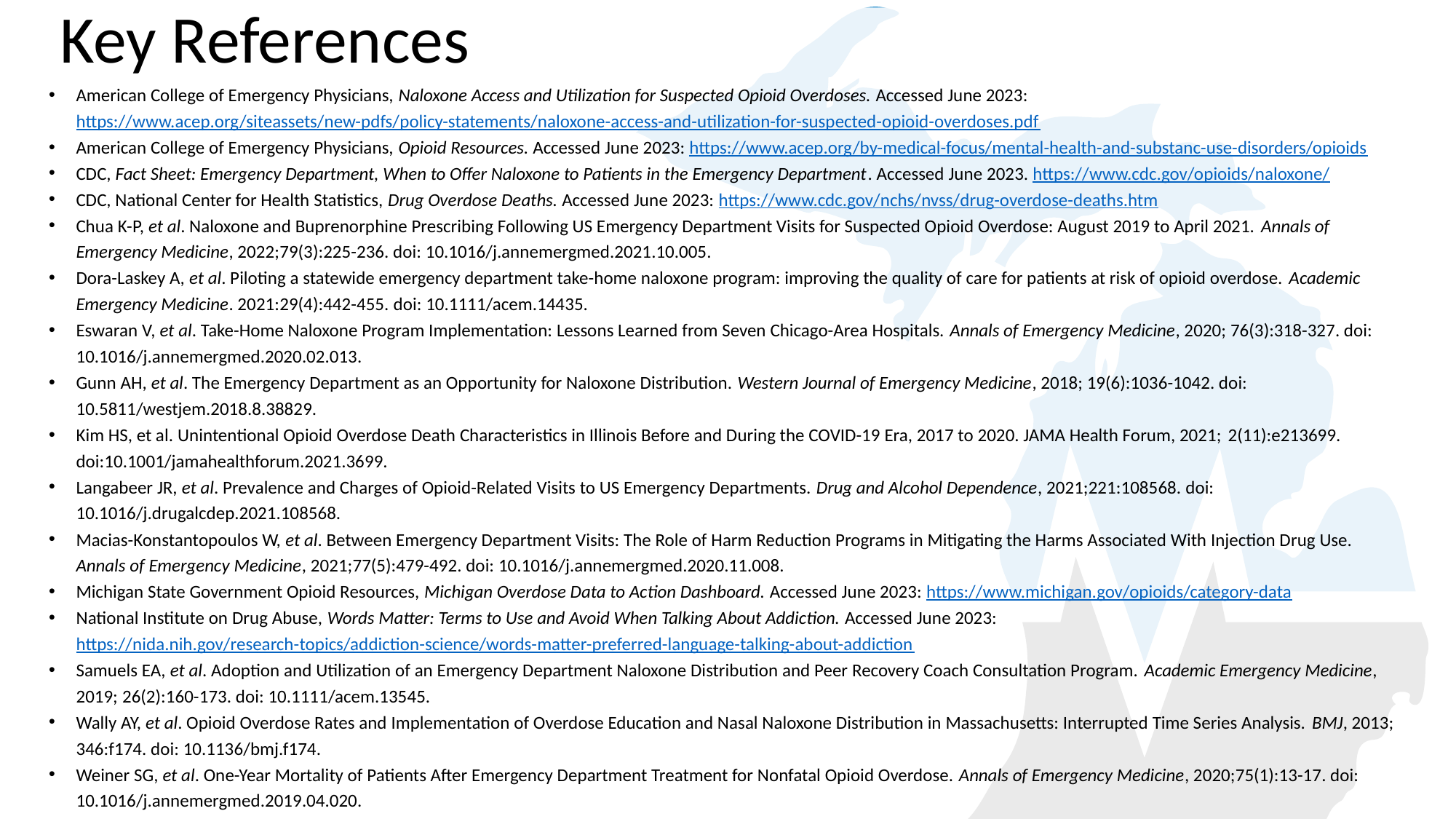

# Key References
American College of Emergency Physicians, Naloxone Access and Utilization for Suspected Opioid Overdoses. Accessed June 2023: https://www.acep.org/siteassets/new-pdfs/policy-statements/naloxone-access-and-utilization-for-suspected-opioid-overdoses.pdf
American College of Emergency Physicians, Opioid Resources. Accessed June 2023: https://www.acep.org/by-medical-focus/mental-health-and-substanc-use-disorders/opioids
CDC, Fact Sheet: Emergency Department, When to Offer Naloxone to Patients in the Emergency Department. Accessed June 2023. https://www.cdc.gov/opioids/naloxone/
CDC, National Center for Health Statistics, Drug Overdose Deaths. Accessed June 2023: https://www.cdc.gov/nchs/nvss/drug-overdose-deaths.htm
Chua K-P, et al. Naloxone and Buprenorphine Prescribing Following US Emergency Department Visits for Suspected Opioid Overdose: August 2019 to April 2021. Annals of Emergency Medicine, 2022;79(3):225-236. doi: 10.1016/j.annemergmed.2021.10.005.
Dora-Laskey A, et al. Piloting a statewide emergency department take-home naloxone program: improving the quality of care for patients at risk of opioid overdose. Academic Emergency Medicine. 2021:29(4):442-455. doi: 10.1111/acem.14435.
Eswaran V, et al. Take-Home Naloxone Program Implementation: Lessons Learned from Seven Chicago-Area Hospitals. Annals of Emergency Medicine, 2020; 76(3):318-327. doi: 10.1016/j.annemergmed.2020.02.013.
Gunn AH, et al. The Emergency Department as an Opportunity for Naloxone Distribution. Western Journal of Emergency Medicine, 2018; 19(6):1036-1042. doi: 10.5811/westjem.2018.8.38829.
Kim HS, et al. Unintentional Opioid Overdose Death Characteristics in Illinois Before and During the COVID-19 Era, 2017 to 2020. JAMA Health Forum, 2021; 2(11):e213699. doi:10.1001/jamahealthforum.2021.3699.
Langabeer JR, et al. Prevalence and Charges of Opioid-Related Visits to US Emergency Departments. Drug and Alcohol Dependence, 2021;221:108568. doi: 10.1016/j.drugalcdep.2021.108568.
Macias-Konstantopoulos W, et al. Between Emergency Department Visits: The Role of Harm Reduction Programs in Mitigating the Harms Associated With Injection Drug Use. Annals of Emergency Medicine, 2021;77(5):479-492. doi: 10.1016/j.annemergmed.2020.11.008.
Michigan State Government Opioid Resources, Michigan Overdose Data to Action Dashboard. Accessed June 2023: https://www.michigan.gov/opioids/category-data
National Institute on Drug Abuse, Words Matter: Terms to Use and Avoid When Talking About Addiction. Accessed June 2023: https://nida.nih.gov/research-topics/addiction-science/words-matter-preferred-language-talking-about-addiction
Samuels EA, et al. Adoption and Utilization of an Emergency Department Naloxone Distribution and Peer Recovery Coach Consultation Program. Academic Emergency Medicine, 2019; 26(2):160-173. doi: 10.1111/acem.13545.
Wally AY, et al. Opioid Overdose Rates and Implementation of Overdose Education and Nasal Naloxone Distribution in Massachusetts: Interrupted Time Series Analysis. BMJ, 2013; 346:f174. doi: 10.1136/bmj.f174.
Weiner SG, et al. One-Year Mortality of Patients After Emergency Department Treatment for Nonfatal Opioid Overdose. Annals of Emergency Medicine, 2020;75(1):13-17. doi: 10.1016/j.annemergmed.2019.04.020.